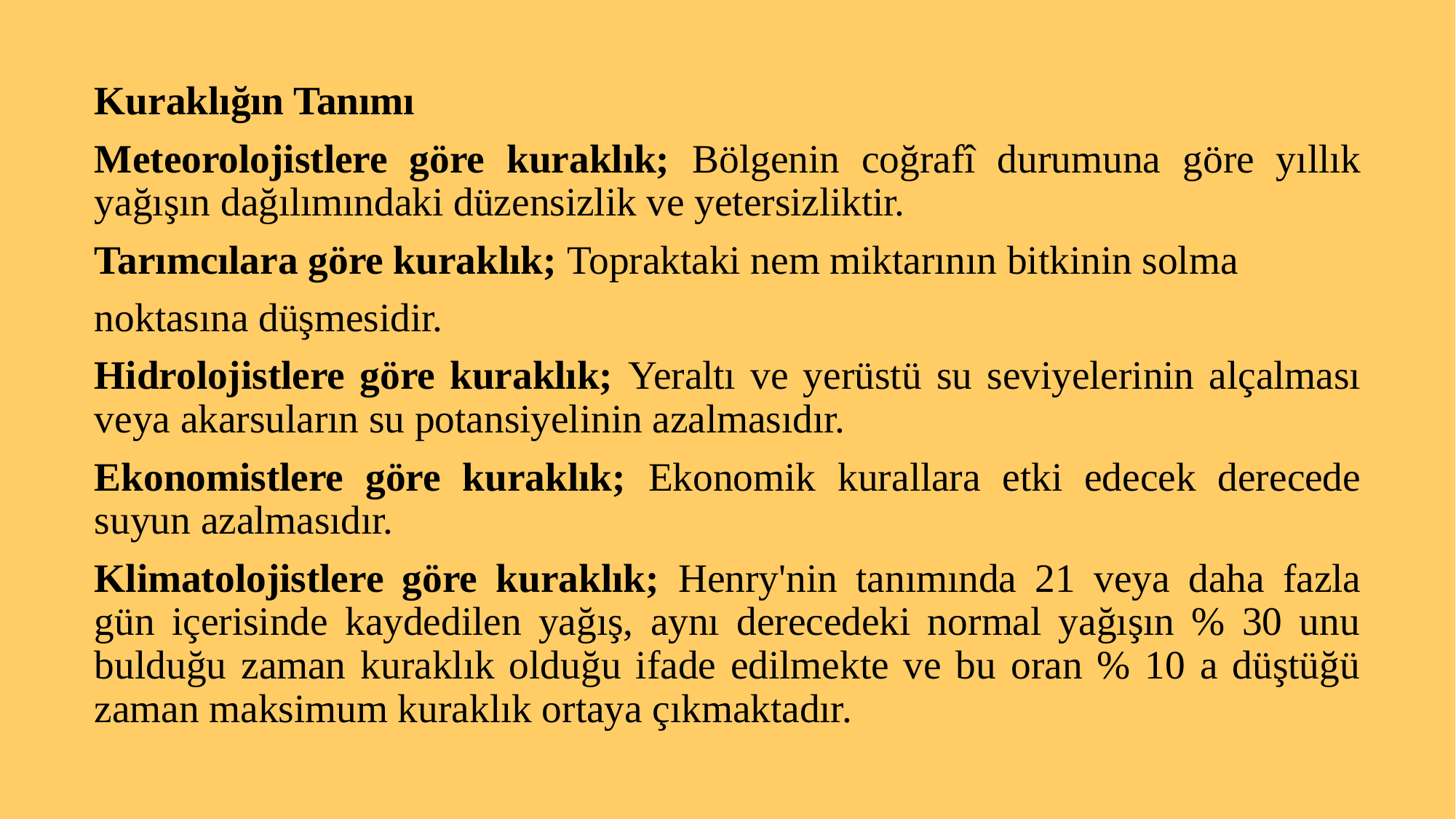

Kuraklığın Tanımı
Meteorolojistlere göre kuraklık; Bölgenin coğrafî durumuna göre yıllık yağışın dağılımındaki düzensizlik ve yetersizliktir.
Tarımcılara göre kuraklık; Topraktaki nem miktarının bitkinin solma
noktasına düşmesidir.
Hidrolojistlere göre kuraklık; Yeraltı ve yerüstü su seviyelerinin alçalması veya akarsuların su potansiyelinin azalmasıdır.
Ekonomistlere göre kuraklık; Ekonomik kurallara etki edecek derecede suyun azalmasıdır.
Klimatolojistlere göre kuraklık; Henry'nin tanımında 21 veya daha fazla gün içerisinde kaydedilen yağış, aynı derecedeki normal yağışın % 30 unu bulduğu zaman kuraklık olduğu ifade edilmekte ve bu oran % 10 a düştüğü zaman maksimum kuraklık ortaya çıkmaktadır.